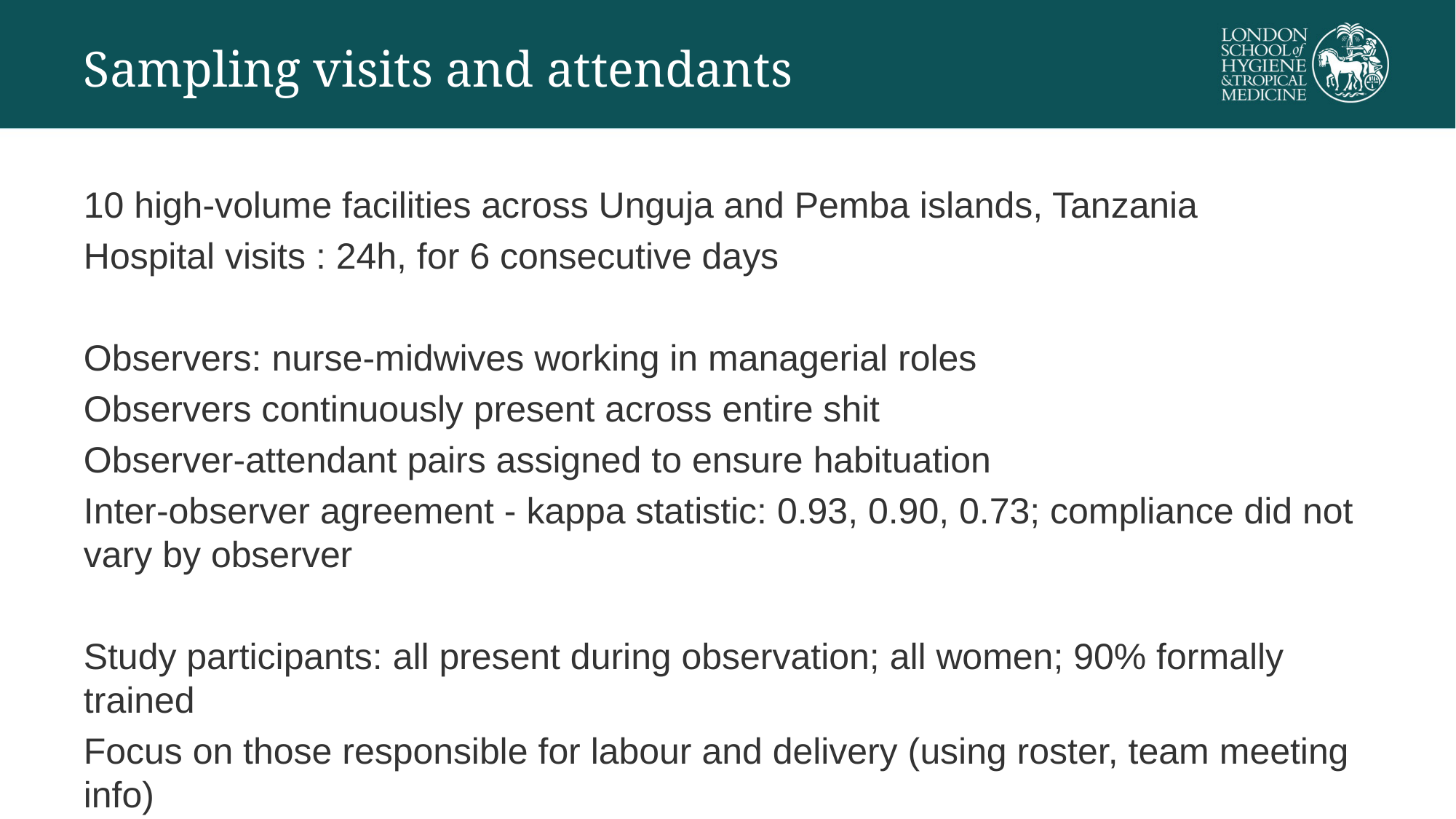

# Sampling visits and attendants
10 high-volume facilities across Unguja and Pemba islands, Tanzania
Hospital visits : 24h, for 6 consecutive days

Observers: nurse-midwives working in managerial roles
Observers continuously present across entire shit
Observer-attendant pairs assigned to ensure habituation
Inter-observer agreement - kappa statistic: 0.93, 0.90, 0.73; compliance did not vary by observer

Study participants: all present during observation; all women; 90% formally trained
Focus on those responsible for labour and delivery (using roster, team meeting info)